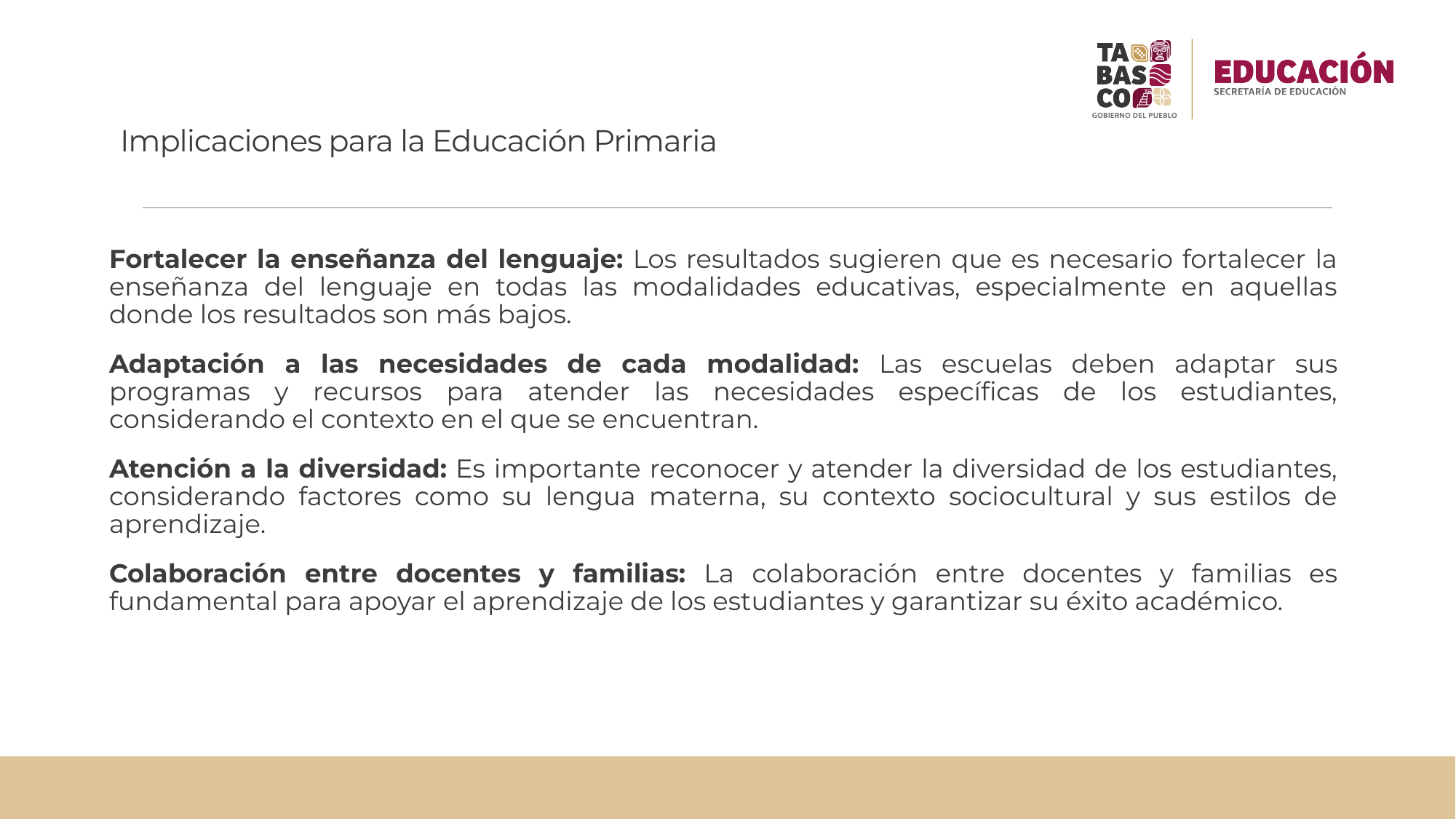

# Implicaciones para la Educación Primaria
Fortalecer la enseñanza del lenguaje: Los resultados sugieren que es necesario fortalecer la enseñanza del lenguaje en todas las modalidades educativas, especialmente en aquellas donde los resultados son más bajos.
Adaptación a las necesidades de cada modalidad: Las escuelas deben adaptar sus programas y recursos para atender las necesidades específicas de los estudiantes, considerando el contexto en el que se encuentran.
Atención a la diversidad: Es importante reconocer y atender la diversidad de los estudiantes, considerando factores como su lengua materna, su contexto sociocultural y sus estilos de aprendizaje.
Colaboración entre docentes y familias: La colaboración entre docentes y familias es fundamental para apoyar el aprendizaje de los estudiantes y garantizar su éxito académico.